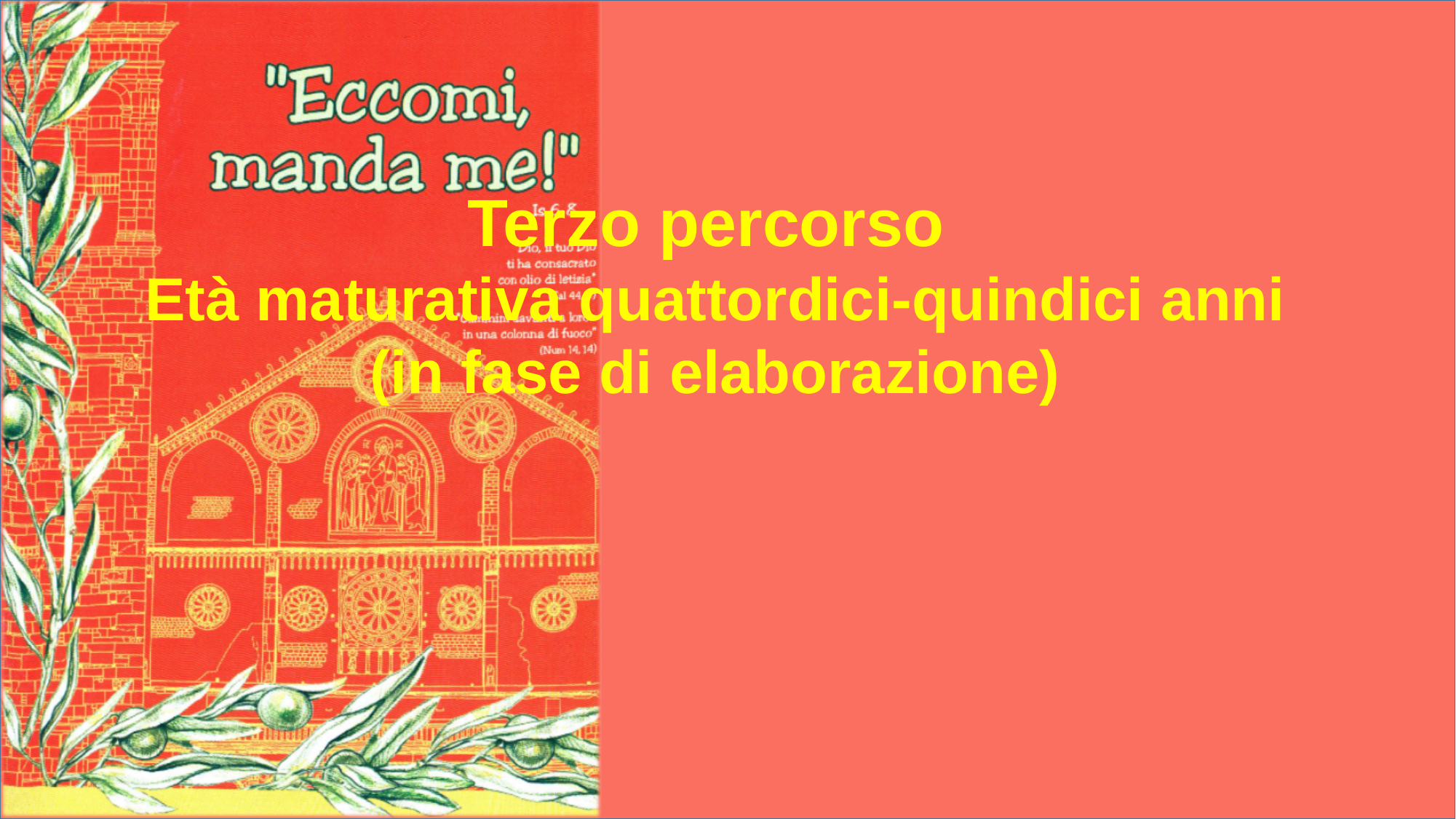

Terzo percorso
Età maturativa quattordici-quindici anni
(in fase di elaborazione)